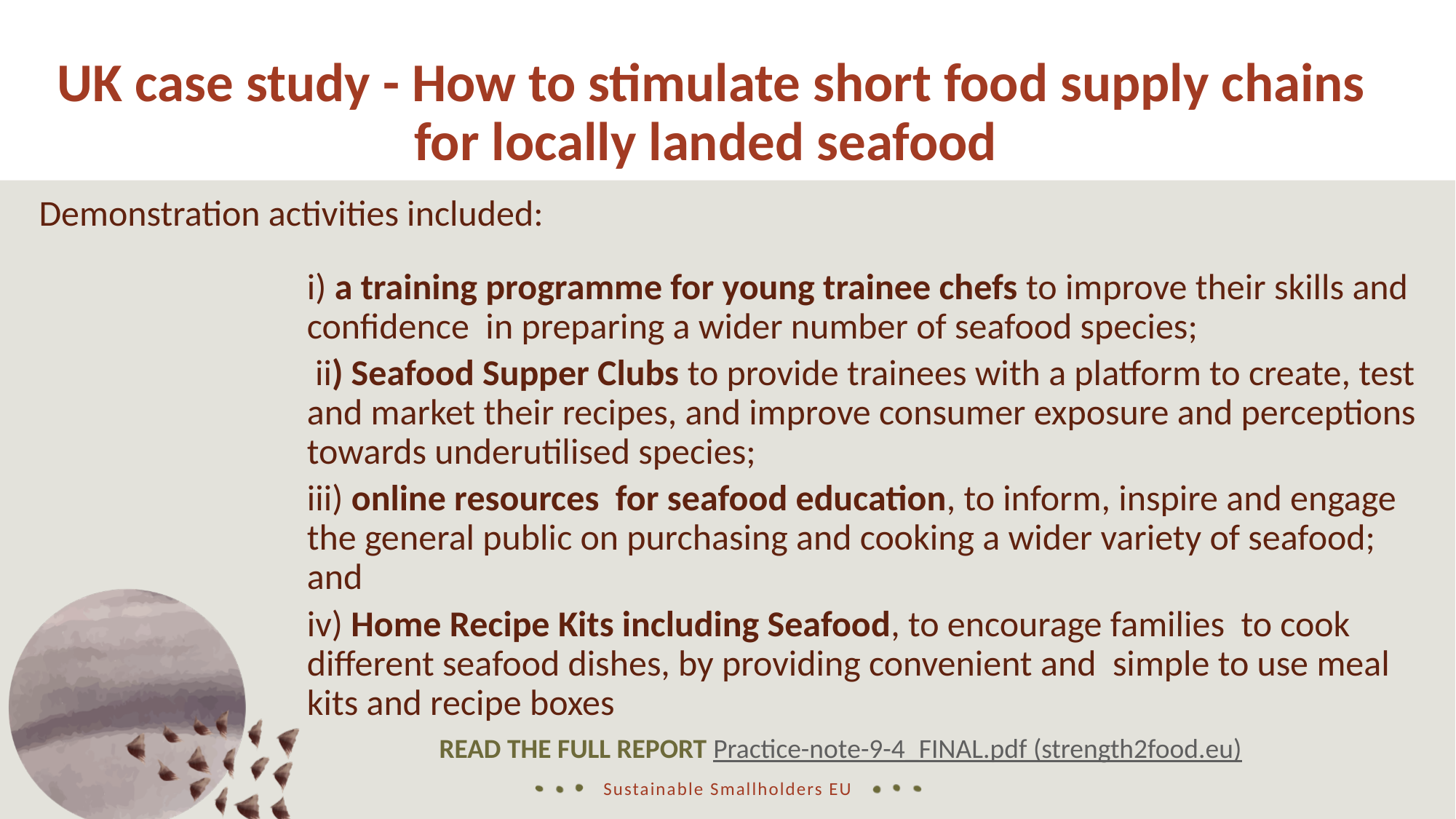

UK case study - How to stimulate short food supply chains for locally landed seafood
Demonstration activities included:
i) a training programme for young trainee chefs to improve their skills and confidence  in preparing a wider number of seafood species;
 ii) Seafood Supper Clubs to provide trainees with a platform to create, test  and market their recipes, and improve consumer exposure and perceptions towards underutilised species;
iii) online resources  for seafood education, to inform, inspire and engage the general public on purchasing and cooking a wider variety of seafood; and
iv) Home Recipe Kits including Seafood, to encourage families  to cook different seafood dishes, by providing convenient and  simple to use meal kits and recipe boxes
READ THE FULL REPORT Practice-note-9-4_FINAL.pdf (strength2food.eu)